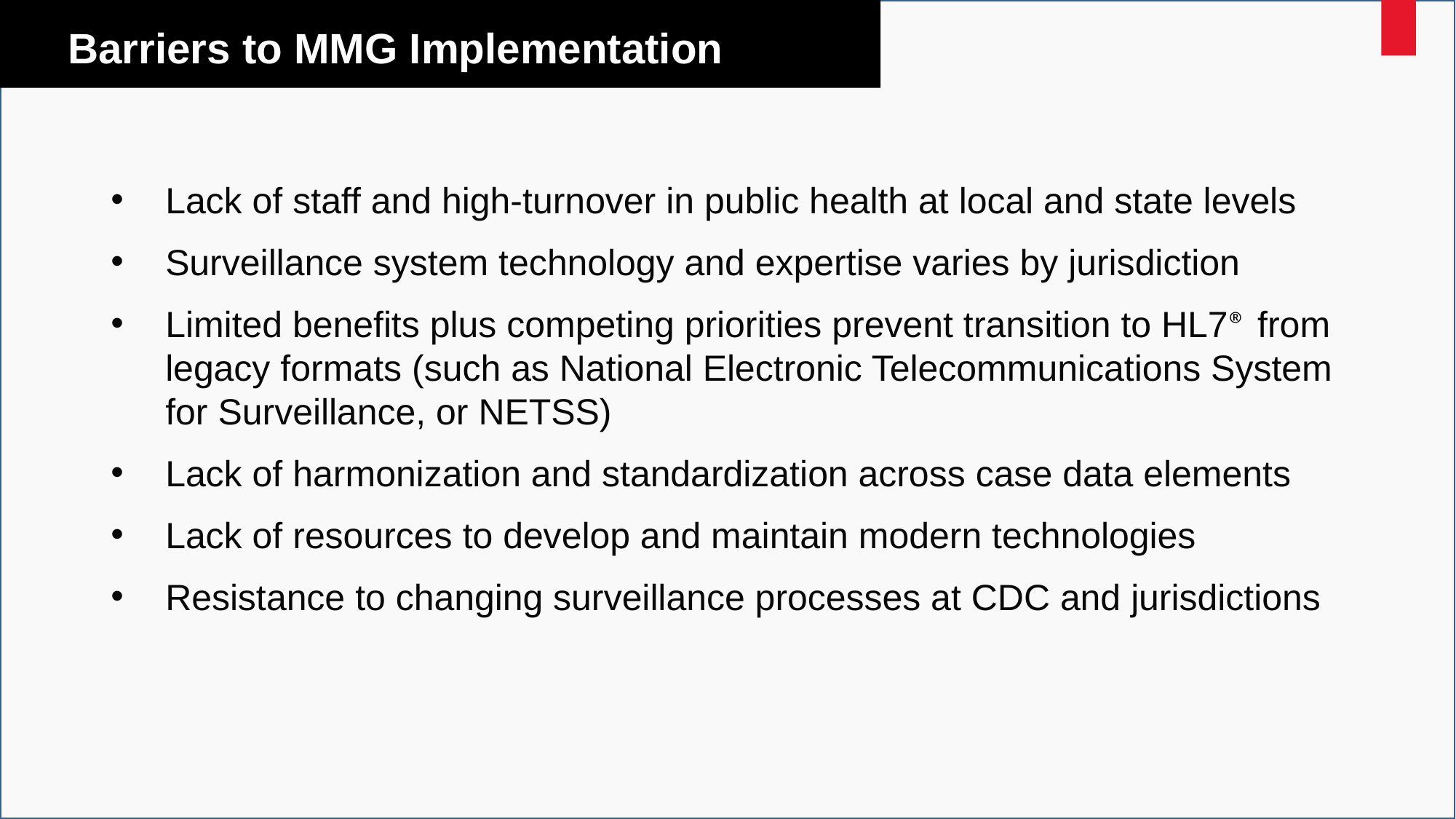

# Barriers to MMG Implementation
Lack of staff and high-turnover in public health at local and state levels
Surveillance system technology and expertise varies by jurisdiction
Limited benefits plus competing priorities prevent transition to HL7® from legacy formats (such as National Electronic Telecommunications System for Surveillance, or NETSS)
Lack of harmonization and standardization across case data elements
Lack of resources to develop and maintain modern technologies
Resistance to changing surveillance processes at CDC and jurisdictions